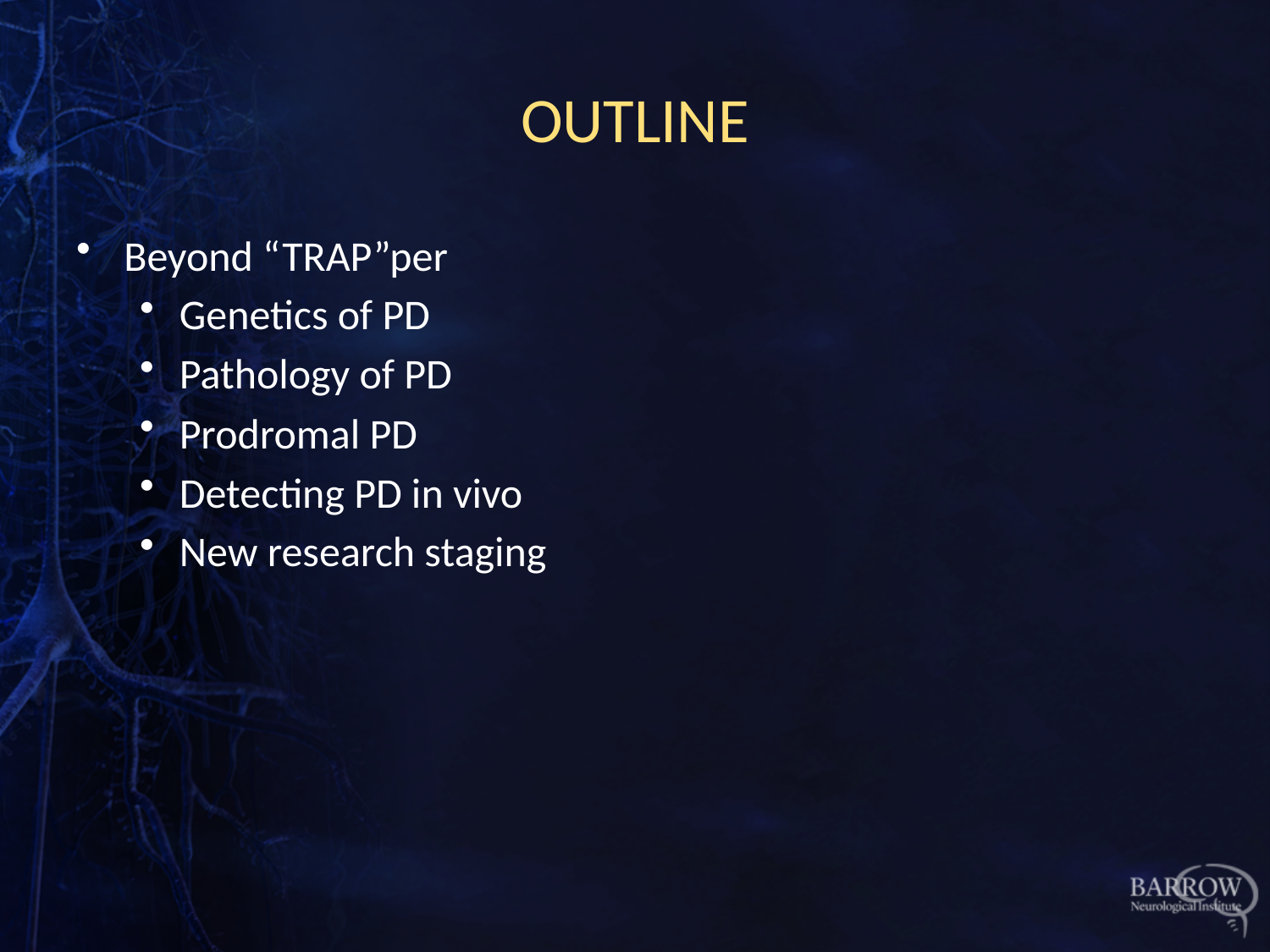

# OUTLINE
Beyond “TRAP”per
Genetics of PD
Pathology of PD
Prodromal PD
Detecting PD in vivo
New research staging